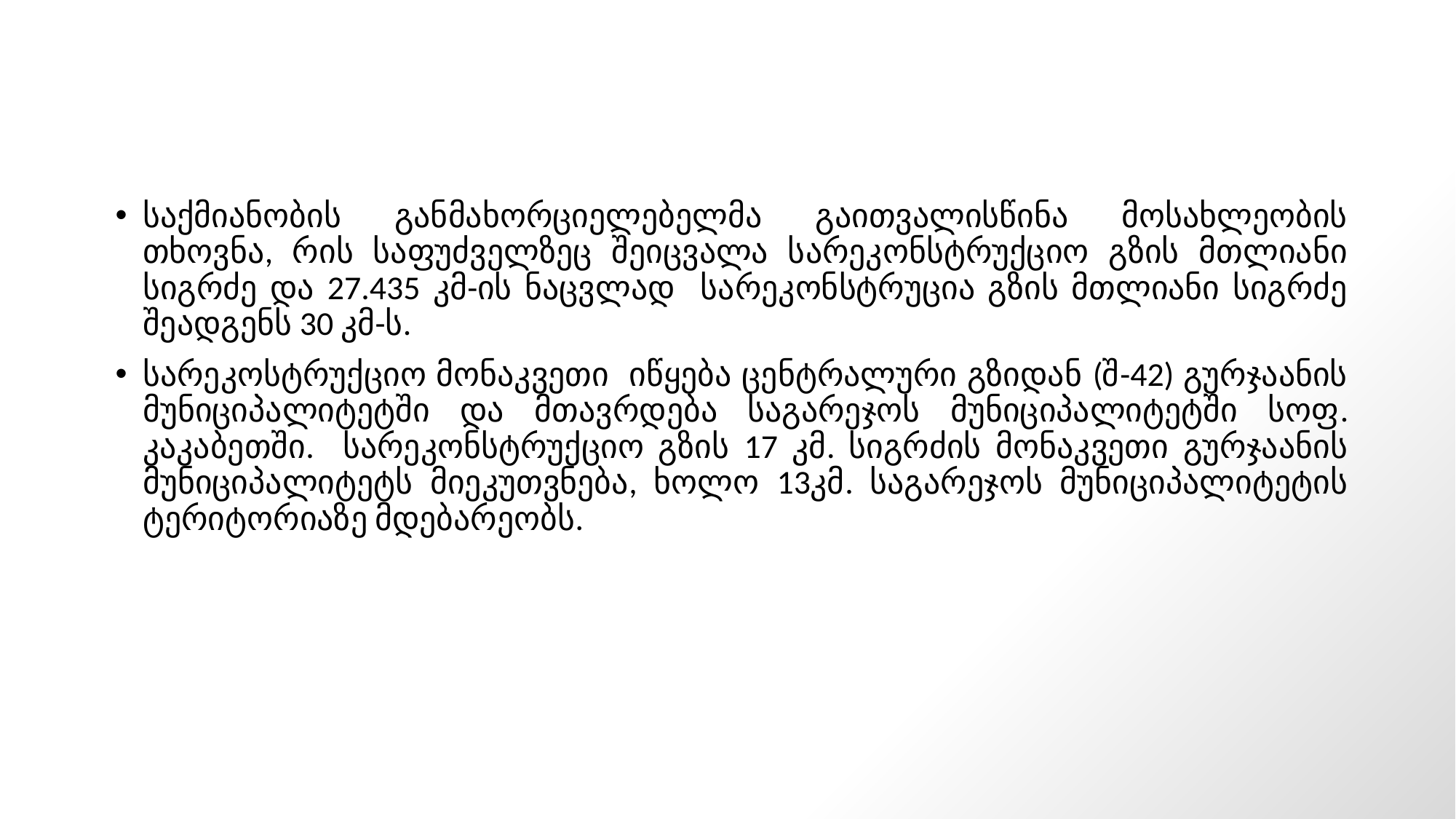

საქმიანობის განმახორციელებელმა გაითვალისწინა მოსახლეობის თხოვნა, რის საფუძველზეც შეიცვალა სარეკონსტრუქციო გზის მთლიანი სიგრძე და 27.435 კმ-ის ნაცვლად  სარეკონსტრუცია გზის მთლიანი სიგრძე შეადგენს 30 კმ-ს.
სარეკოსტრუქციო მონაკვეთი  იწყება ცენტრალური გზიდან (შ-42) გურჯაანის მუნიციპალიტეტში და მთავრდება საგარეჯოს მუნიციპალიტეტში სოფ. კაკაბეთში.  სარეკონსტრუქციო გზის 17 კმ. სიგრძის მონაკვეთი გურჯაანის მუნიციპალიტეტს მიეკუთვნება, ხოლო 13კმ. საგარეჯოს მუნიციპალიტეტის ტერიტორიაზე მდებარეობს.